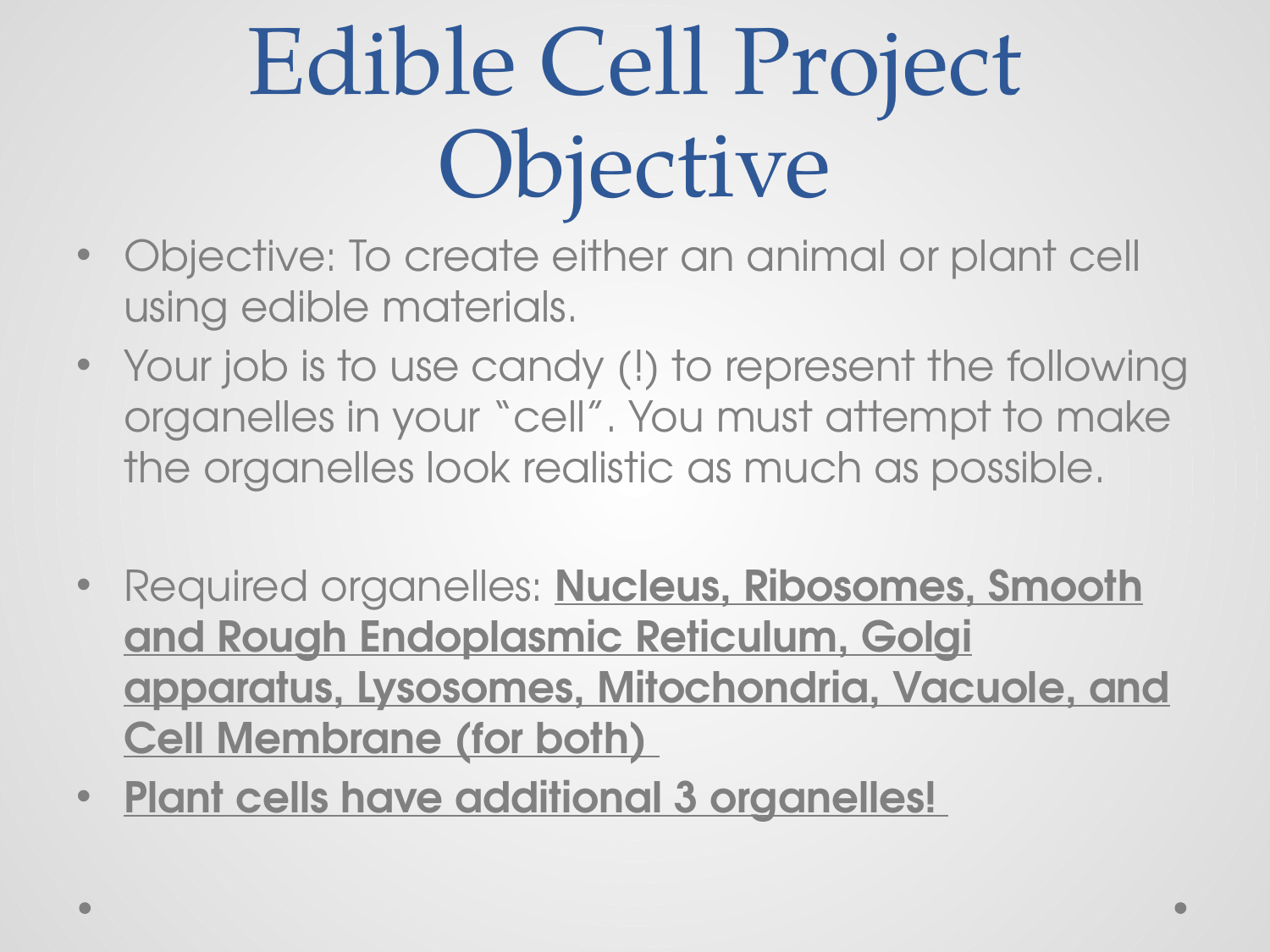

# Edible Cell Project Objective
Objective: To create either an animal or plant cell using edible materials.
Your job is to use candy (!) to represent the following organelles in your “cell”. You must attempt to make the organelles look realistic as much as possible.

Required organelles: Nucleus, Ribosomes, Smooth and Rough Endoplasmic Reticulum, Golgi apparatus, Lysosomes, Mitochondria, Vacuole, and Cell Membrane (for both)
Plant cells have additional 3 organelles!